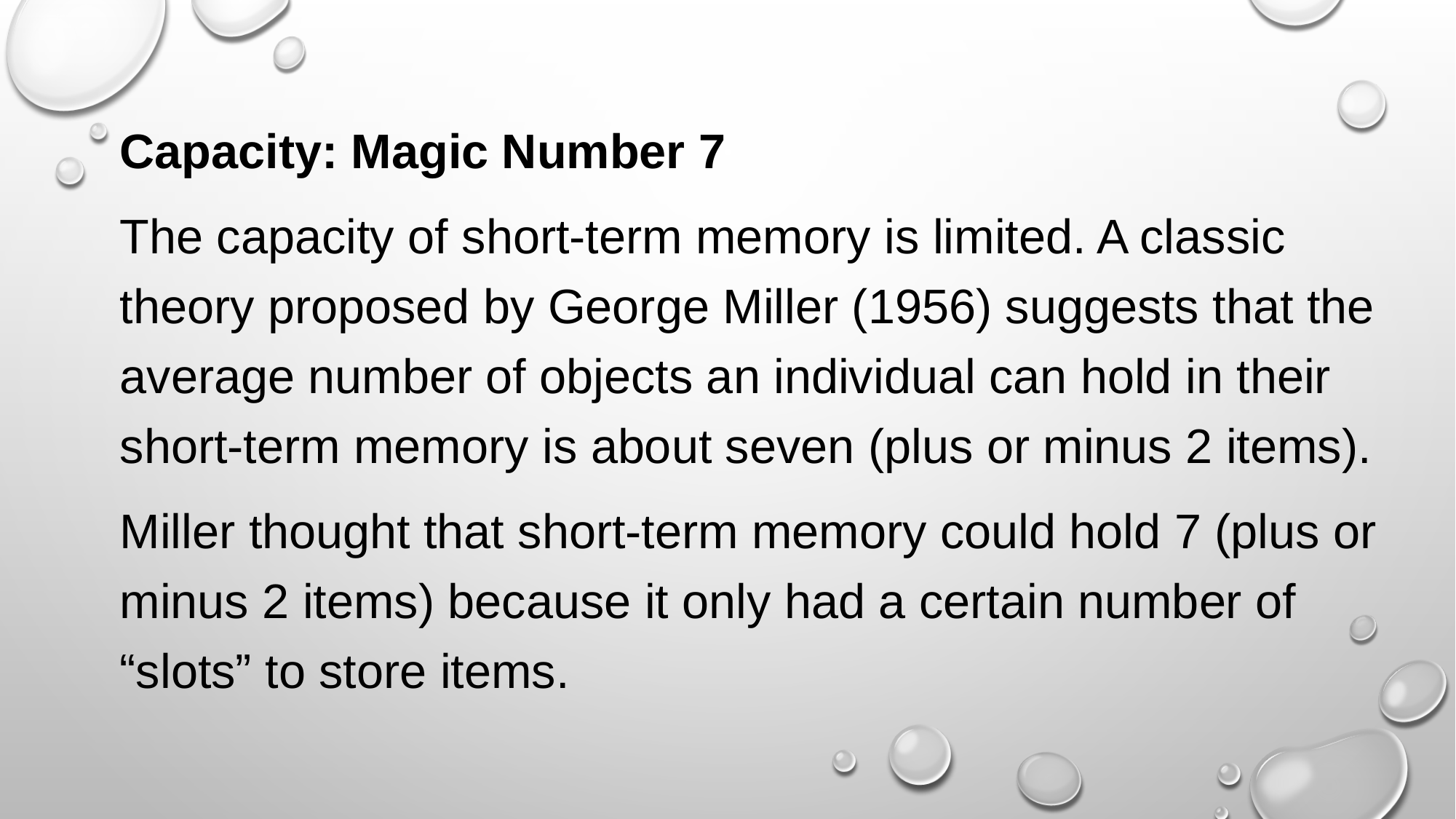

Capacity: Magic Number 7
The capacity of short-term memory is limited. A classic theory proposed by George Miller (1956) suggests that the average number of objects an individual can hold in their short-term memory is about seven (plus or minus 2 items).
Miller thought that short-term memory could hold 7 (plus or minus 2 items) because it only had a certain number of “slots” to store items.